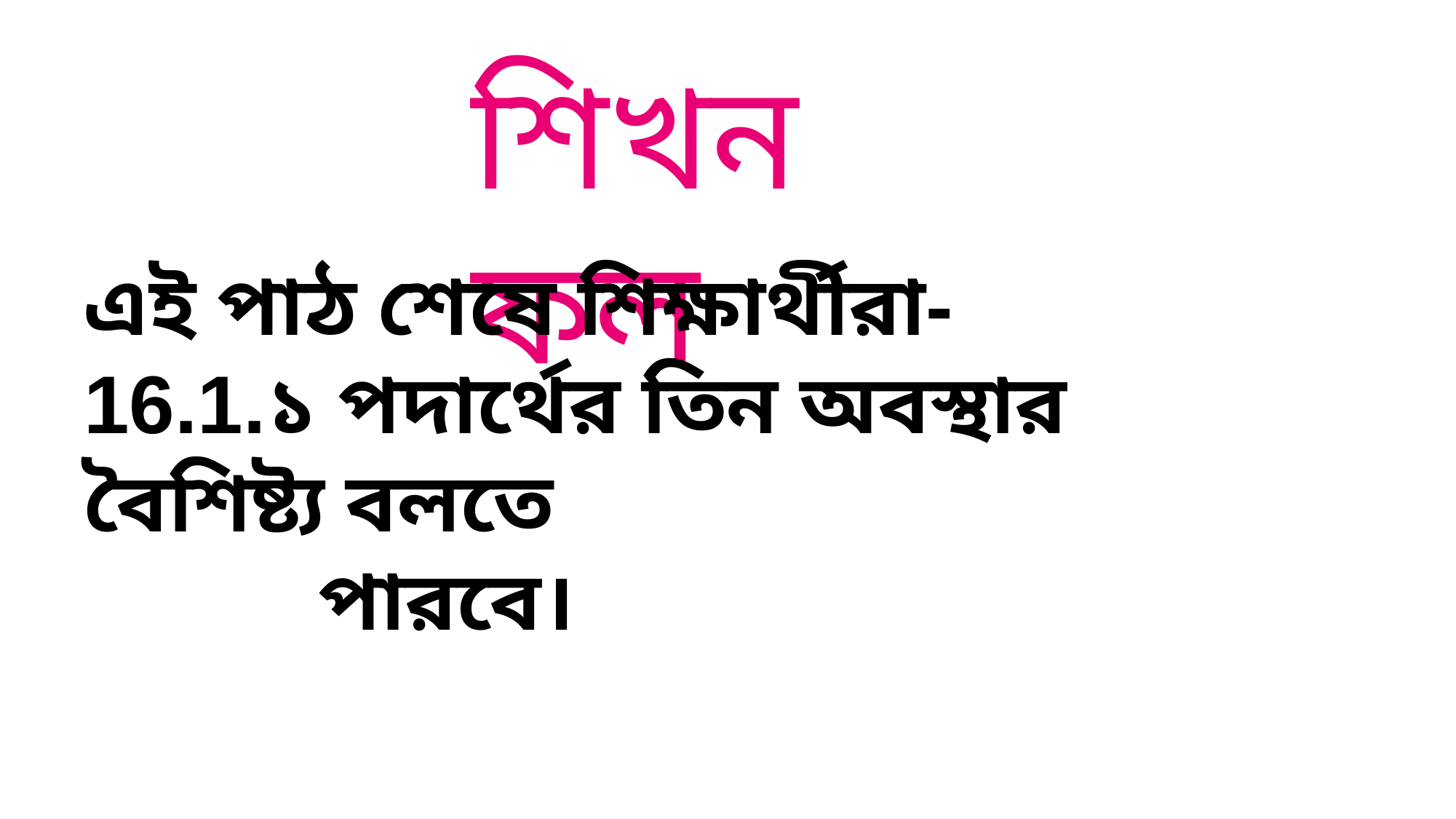

শিখনফল
এই পাঠ শেষে শিক্ষার্থীরা-
16.1.১ পদার্থের তিন অবস্থার বৈশিষ্ট্য বলতে
           পারবে।